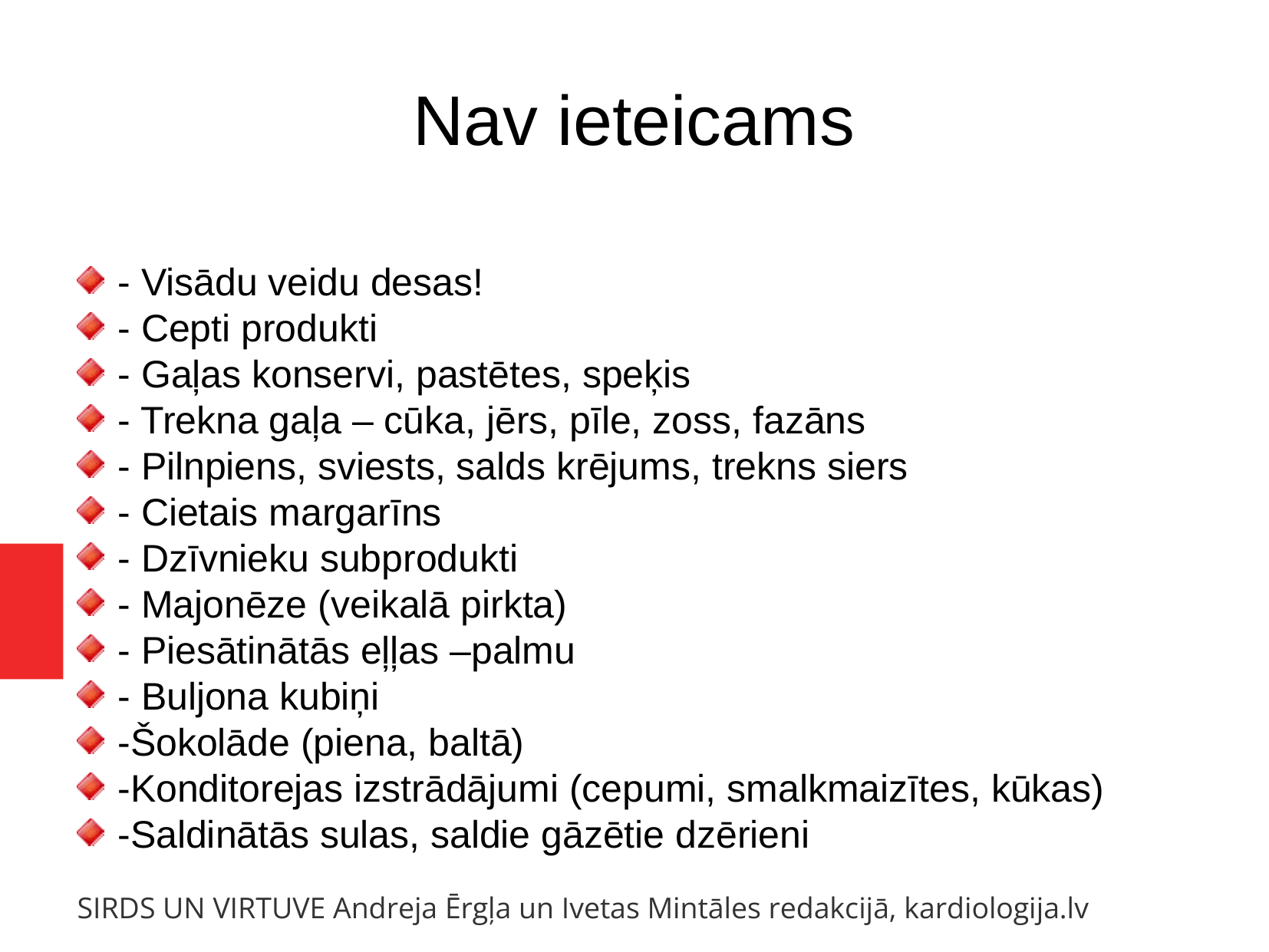

Nav ieteicams

- Visādu veidu desas!
- Cepti produkti
- Gaļas konservi, pastētes, speķis
- Trekna gaļa – cūka, jērs, pīle, zoss, fazāns
- Pilnpiens, sviests, salds krējums, trekns siers
- Cietais margarīns
- Dzīvnieku subprodukti
- Majonēze (veikalā pirkta)
- Piesātinātās eļļas –palmu
- Buljona kubiņi
-Šokolāde (piena, baltā)
-Konditorejas izstrādājumi (cepumi, smalkmaizītes, kūkas)
-Saldinātās sulas, saldie gāzētie dzērieni

SIRDS UN VIRTUVE Andreja Ērgļa un Ivetas Mintāles redakcijā, kardiologija.lv